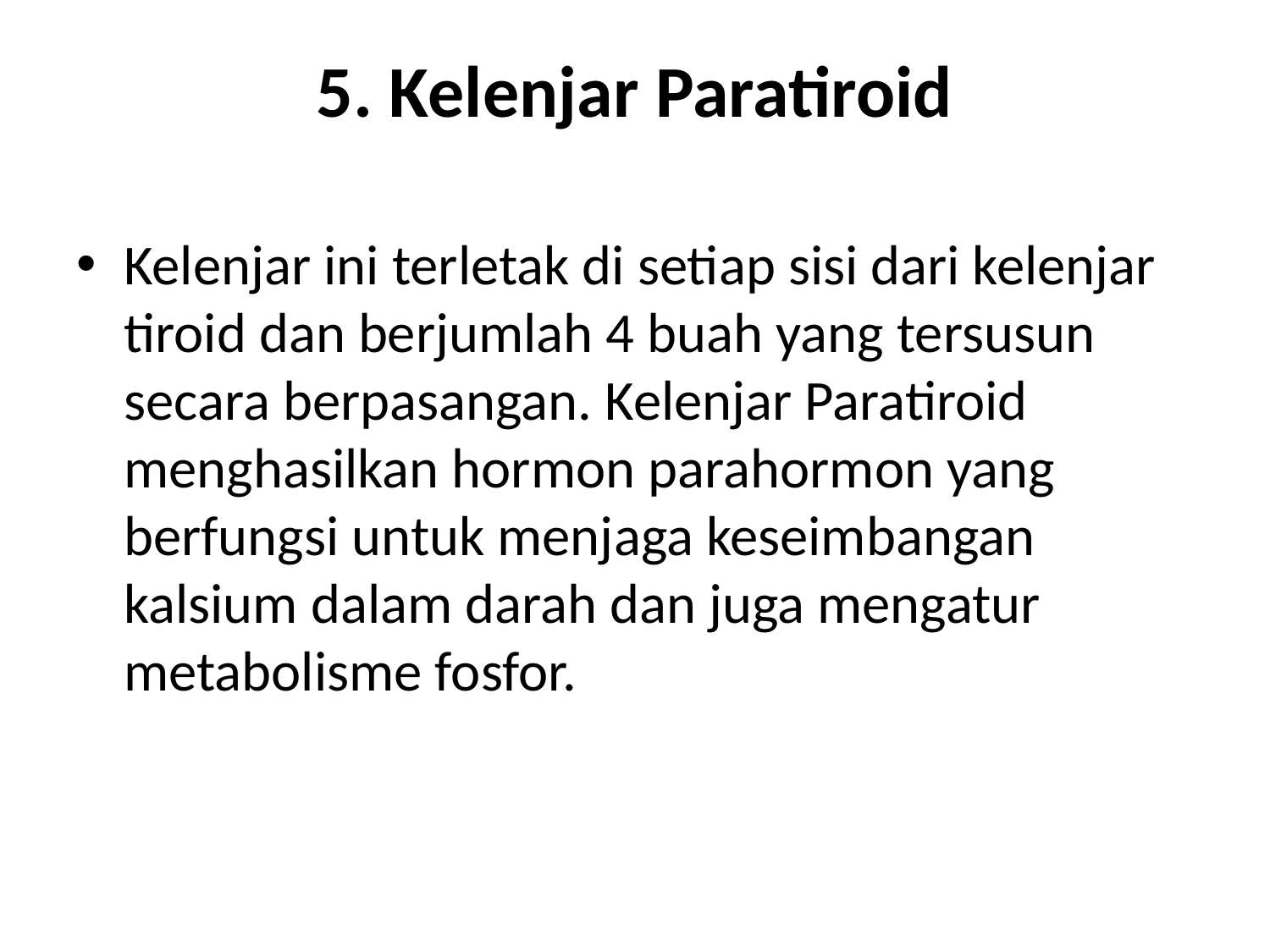

# 5. Kelenjar Paratiroid
Kelenjar ini terletak di setiap sisi dari kelenjar tiroid dan berjumlah 4 buah yang tersusun secara berpasangan. Kelenjar Paratiroid menghasilkan hormon parahormon yang berfungsi untuk menjaga keseimbangan kalsium dalam darah dan juga mengatur metabolisme fosfor.